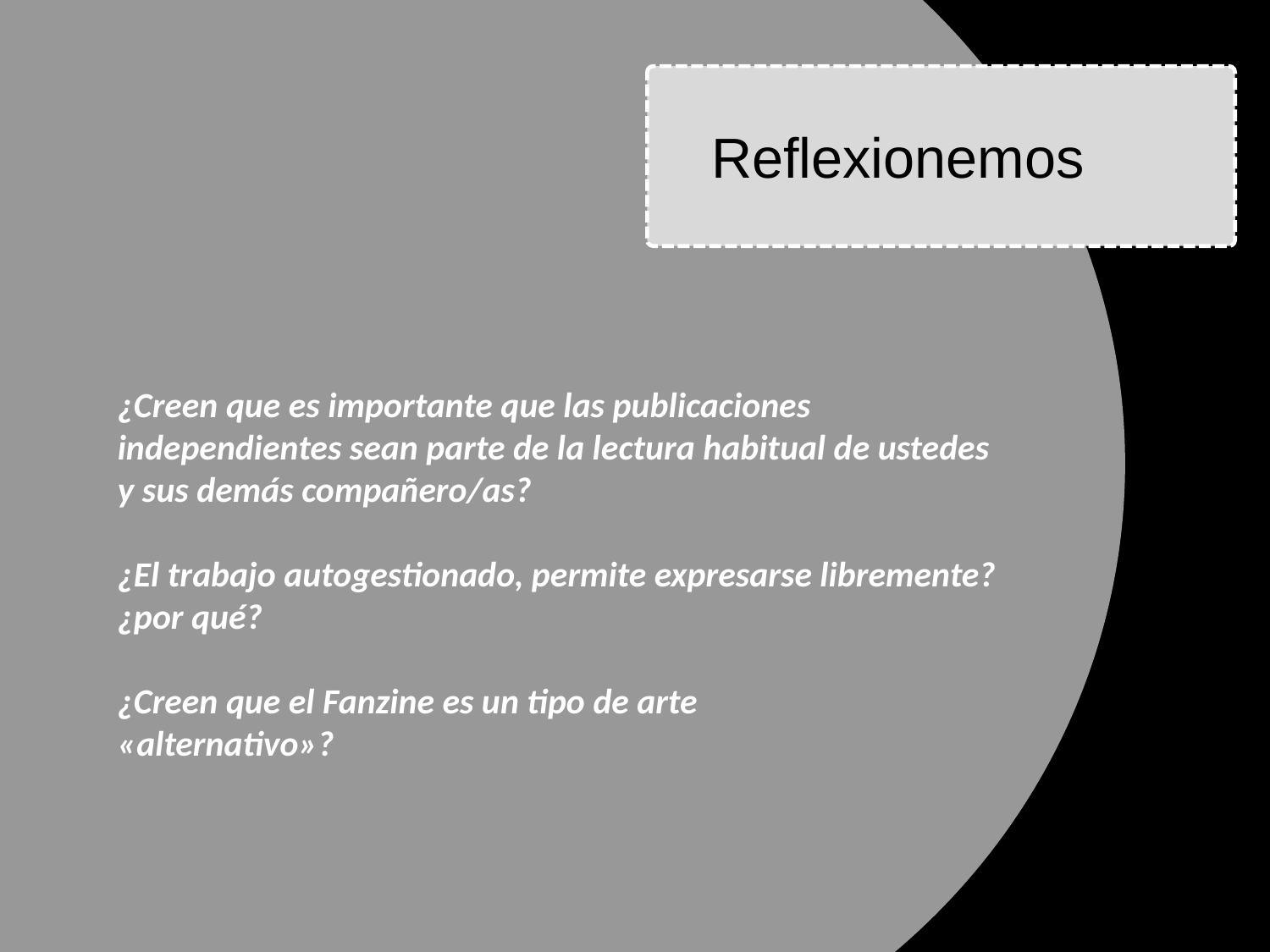

Reflexionemos
¿Creen que es importante que las publicaciones independientes sean parte de la lectura habitual de ustedes y sus demás compañero/as?

¿El trabajo autogestionado, permite expresarse libremente? ¿por qué?

¿Creen que el Fanzine es un tipo de arte
«alternativo»?